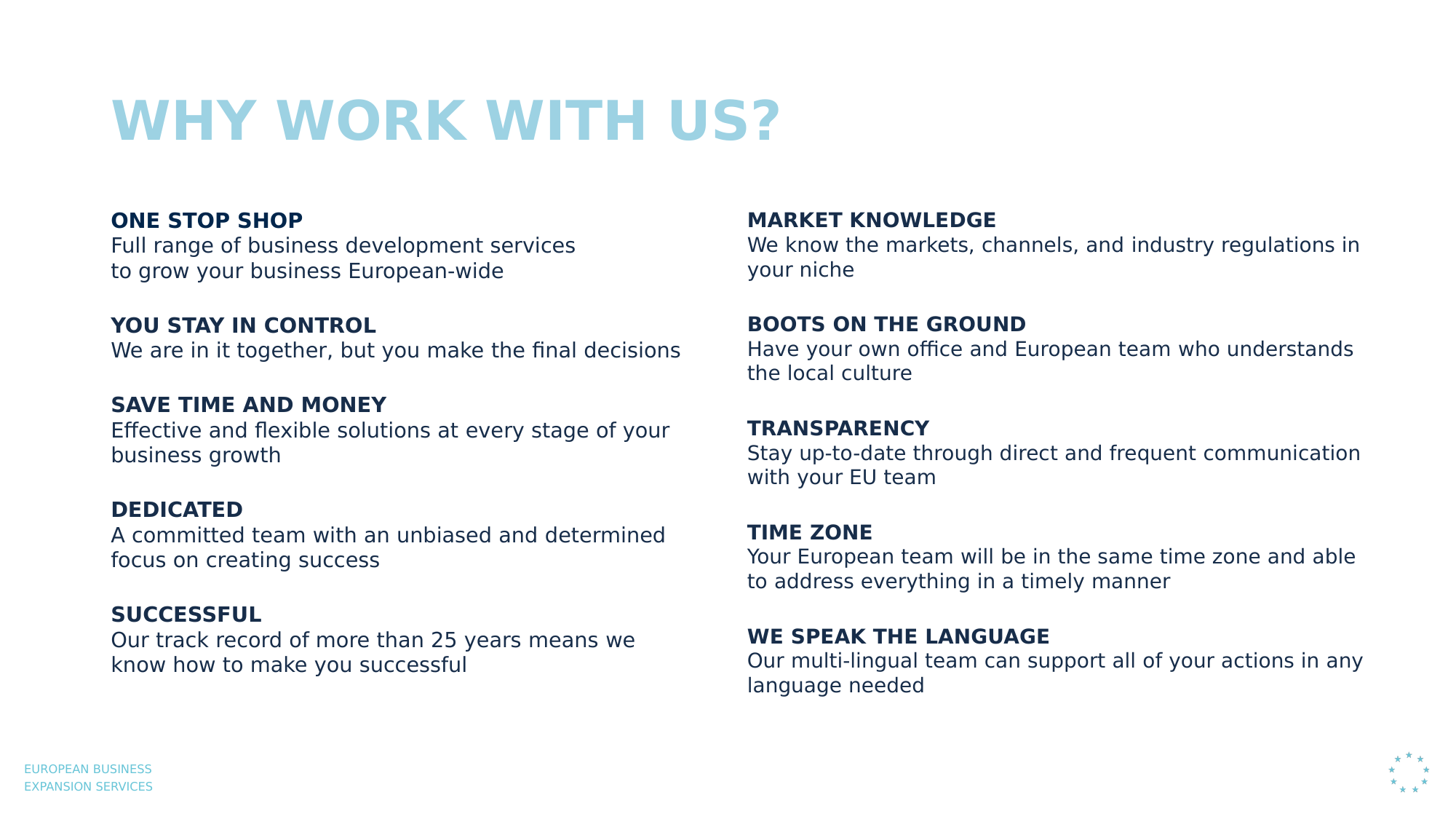

# Why work with us?
ONE STOP SHOP​
Full range of business development services ​
to grow your business European-wide​
​
YOU STAY IN CONTROL​
We are in it together, but you make ​the final decisions ​
​
SAVE TIME AND MONEY​
Effective and flexible solutions at ​every stage of your business growth​
​
DEDICATED​
A committed team with an unbiased and ​determined focus on creating success
SUCCESSFUL​
Our track record of more than 25 years means ​we know how to make you successful

MARKET KNOWLEDGE​
We know the markets, channels, and ​industry regulations in your niche​
​
BOOTS ON THE GROUND​
Have your own office and European team ​who understands the local culture
​
TRANSPARENCY​
Stay up-to-date through direct and frequent ​communication with your EU team​
TIME ZONE​
Your European team will be in the same time zone and able to address everything in a timely manner
WE SPEAK THE LANGUAGE
Our multi-lingual team can support all of your actions in any language needed